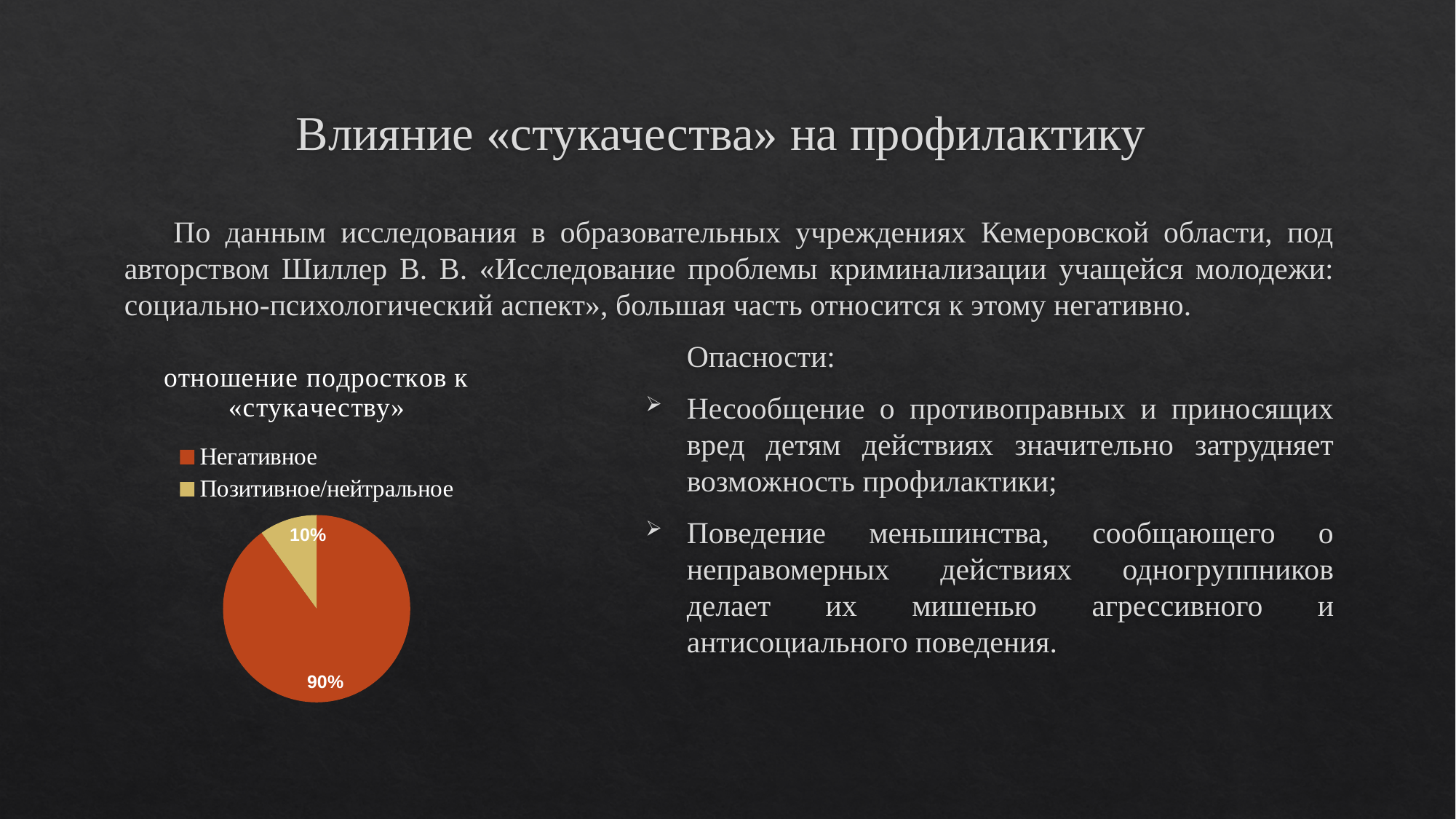

# Влияние «стукачества» на профилактику
По данным исследования в образовательных учреждениях Кемеровской области, под авторством Шиллер В. В. «Исследование проблемы криминализации учащейся молодежи: социально-психологический аспект», большая часть относится к этому негативно.
Опасности:
Несообщение о противоправных и приносящих вред детям действиях значительно затрудняет возможность профилактики;
Поведение меньшинства, сообщающего о неправомерных действиях одногруппников делает их мишенью агрессивного и антисоциального поведения.

### Chart: отношение подростков к «стукачеству»

| Category | Отношение подростков к «стукачеству» |
|---|---|
| Негативное | 0.9 |
| Позитивное/нейтральное | 0.1 |